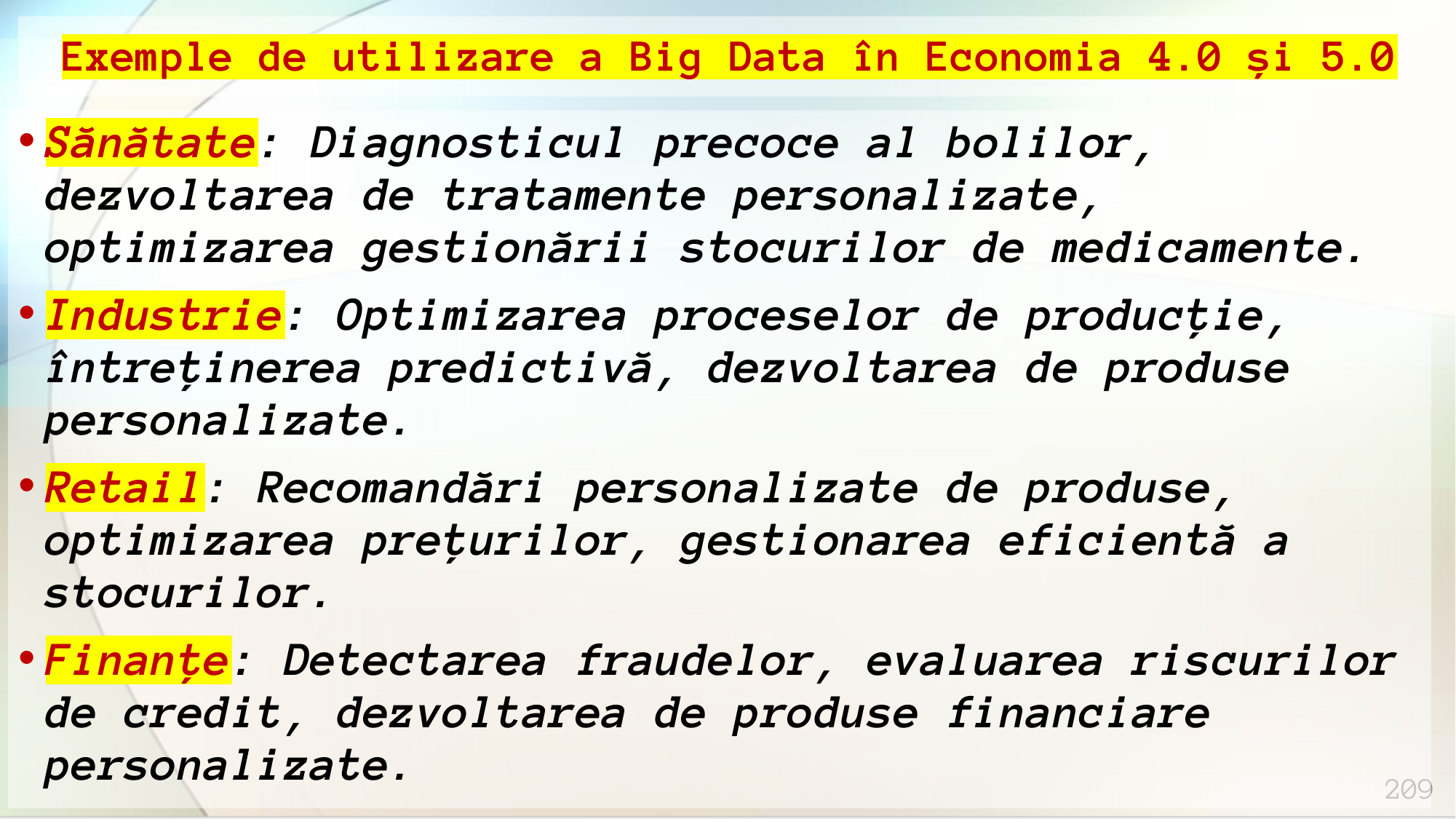

# Exemple de utilizare a Big Data în Economia 4.0 și 5.0
Sănătate: Diagnosticul precoce al bolilor, dezvoltarea de tratamente personalizate, optimizarea gestionării stocurilor de medicamente.
Industrie: Optimizarea proceselor de producție, întreținerea predictivă, dezvoltarea de produse personalizate.
Retail: Recomandări personalizate de produse, optimizarea prețurilor, gestionarea eficientă a stocurilor.
Finanțe: Detectarea fraudelor, evaluarea riscurilor de credit, dezvoltarea de produse financiare personalizate.

209